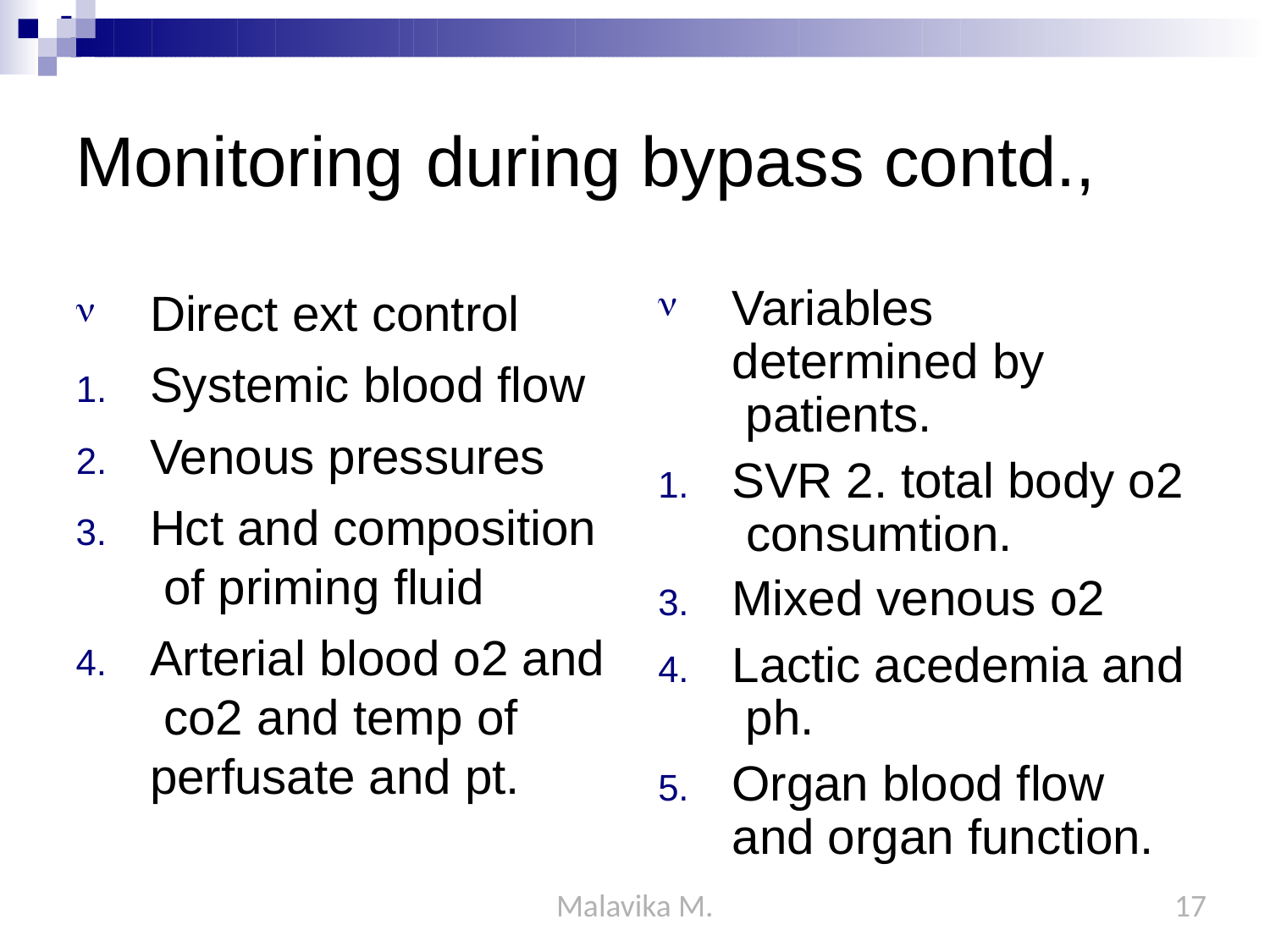

# Monitoring	during	bypass contd.,
Variables  determined by  patients.
1.	SVR 2. total body o2  consumtion.
Mixed venous o2
Lactic acedemia and  ph.
Organ blood flow  and organ function.
ν
Direct ext control
ν
Systemic blood flow
Venous pressures
Hct and composition  of priming fluid
Arterial blood o2 and  co2 and temp of  perfusate and pt.
Malavika M.
17